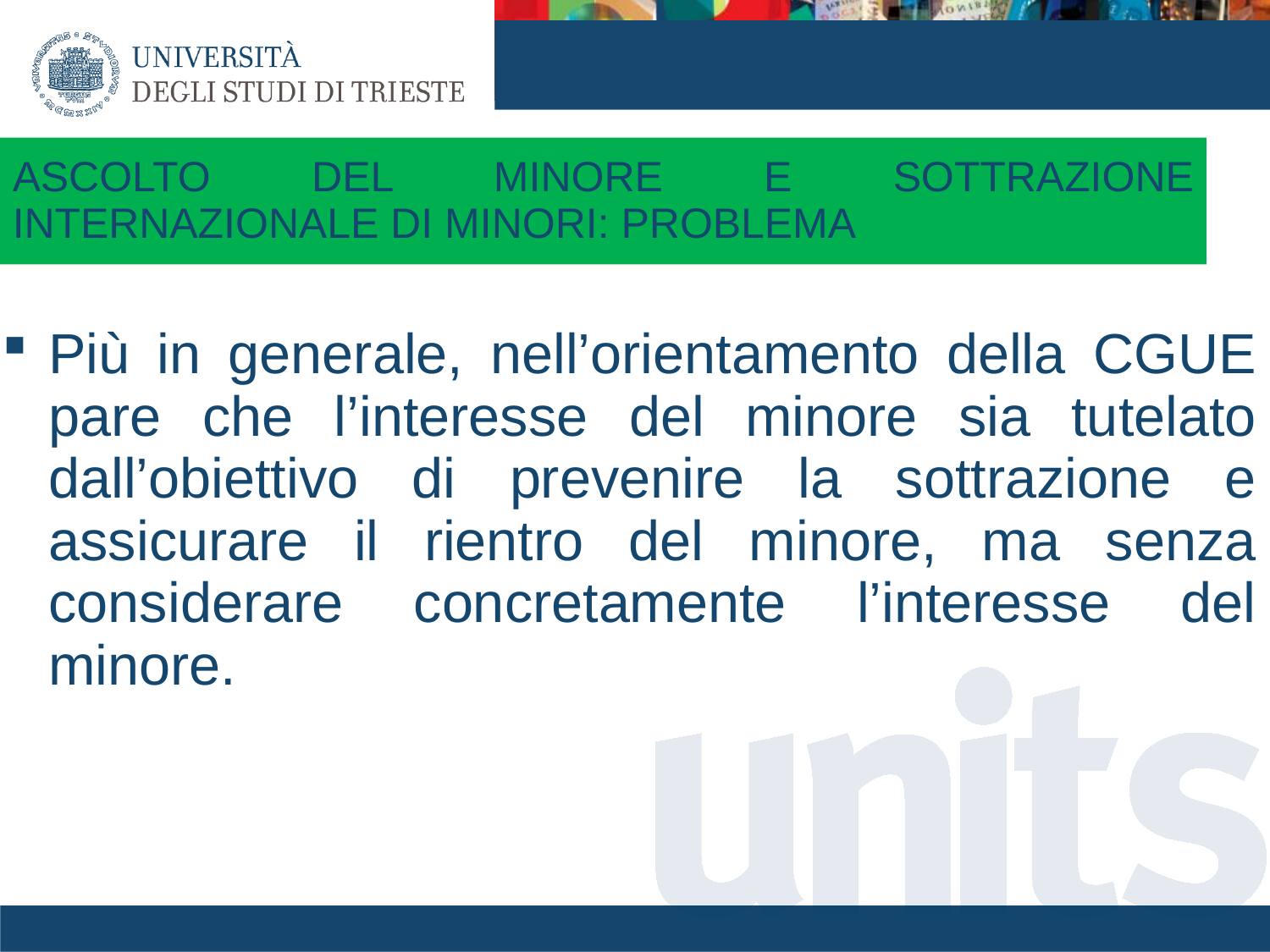

# ASCOLTO DEL MINORE E SOTTRAZIONE INTERNAZIONALE DI MINORI: PROBLEMA
Più in generale, nell’orientamento della CGUE pare che l’interesse del minore sia tutelato dall’obiettivo di prevenire la sottrazione e assicurare il rientro del minore, ma senza considerare concretamente l’interesse del minore.